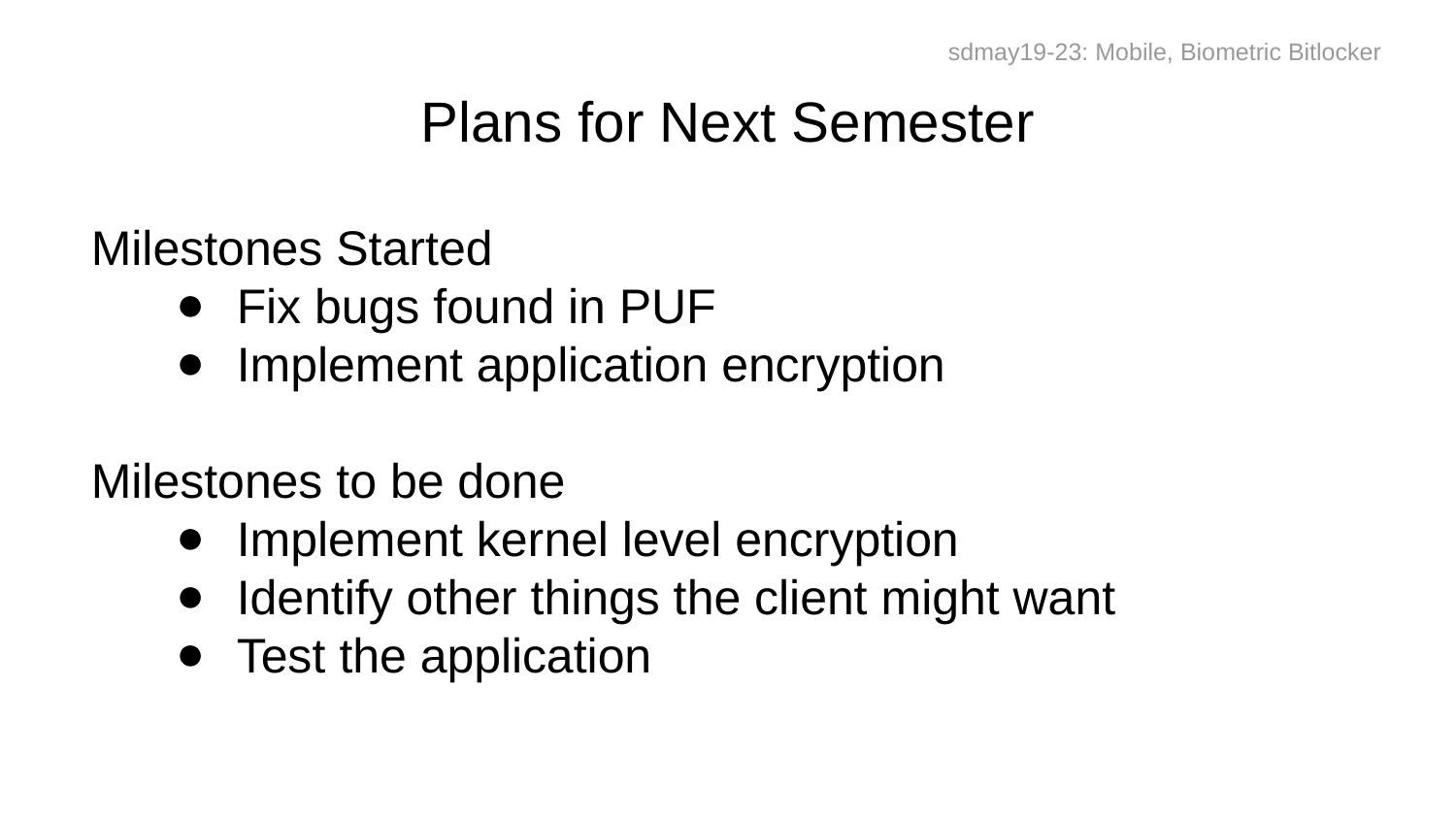

sdmay19-23: Mobile, Biometric Bitlocker

# Plans for Next Semester

Milestones Started
Fix bugs found in PUF
Implement application encryption

Milestones to be done
Implement kernel level encryption
Identify other things the client might want
Test the application